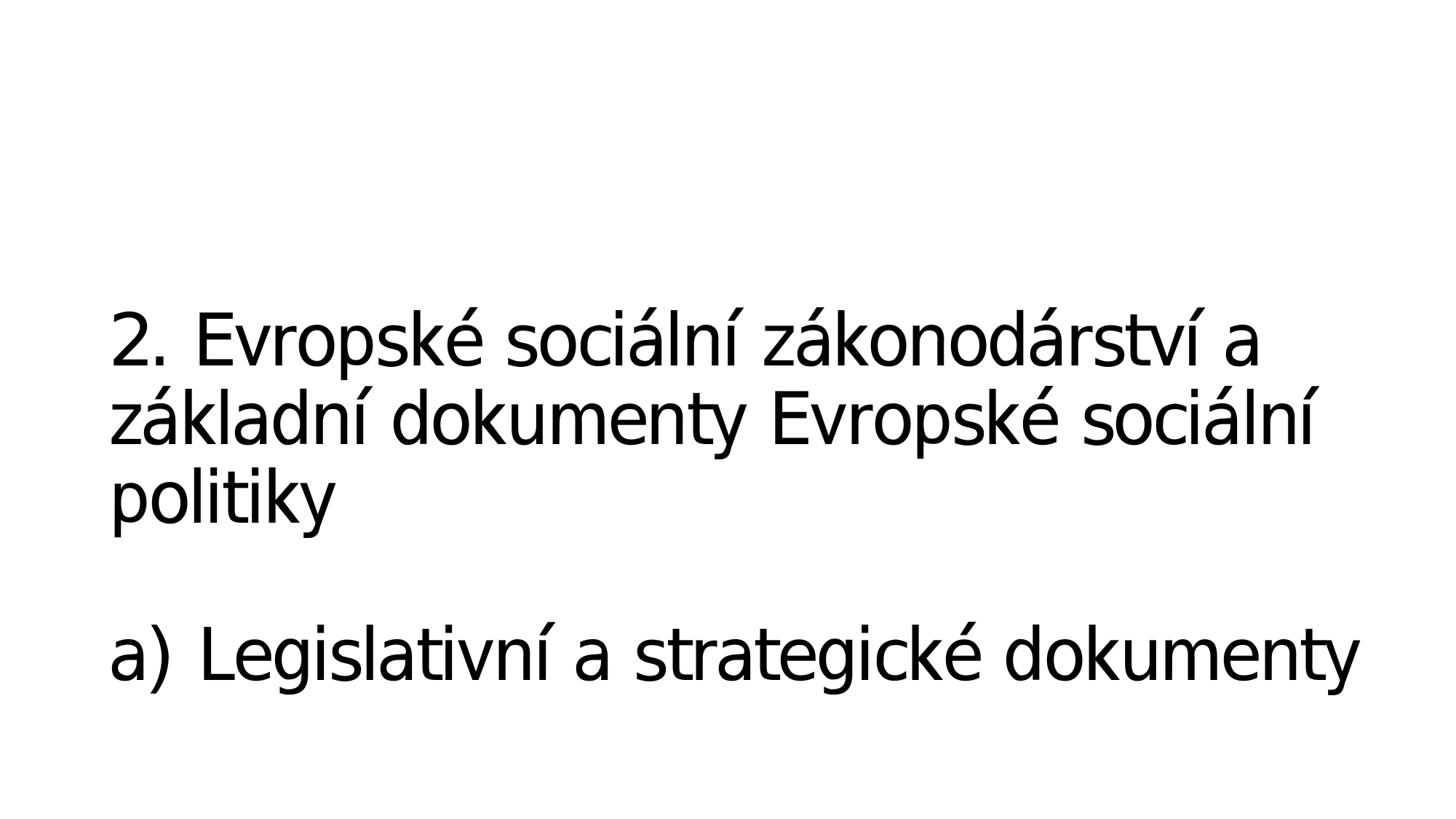

# 2. Evropské sociální zákonodárství a základní dokumenty Evropské sociální politiky a) Legislativní a strategické dokumenty